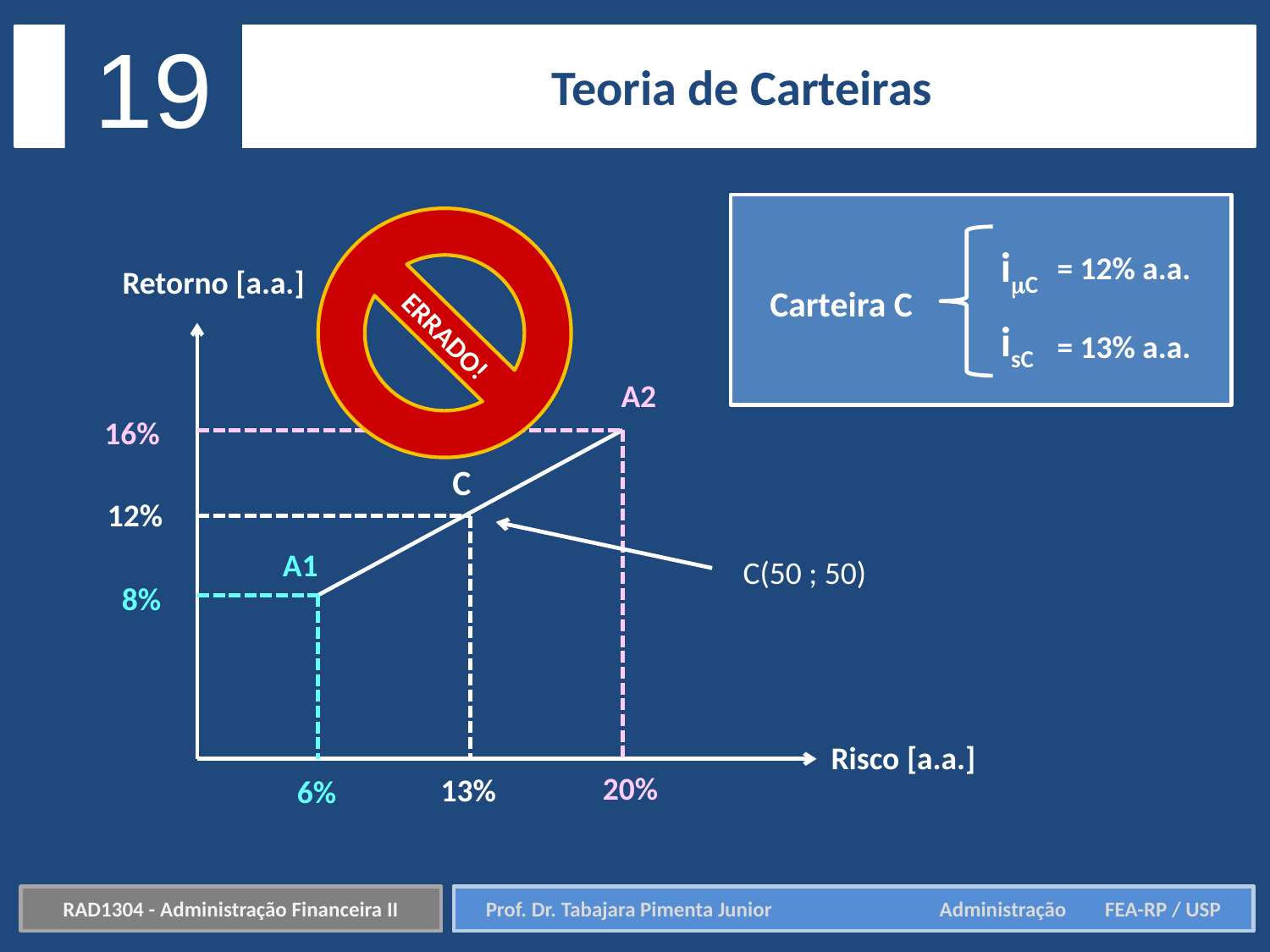

19

Teoria de Carteiras

iμC
= 12% a.a.
Carteira C
isC
= 13% a.a.

ERRADO!
Retorno [a.a.]
A2
16%
C
12%
A1
C(50 ; 50)
8%
Risco [a.a.]
20%
13%
6%

RAD1304 - Administração Financeira II

Prof. Dr. Tabajara Pimenta Junior	               Administração        FEA-RP / USP

Prof. Dr. Tabajara Pimenta Junior	               Administração        FEA-RP / USP
RAD1304 - Administração Financeira II